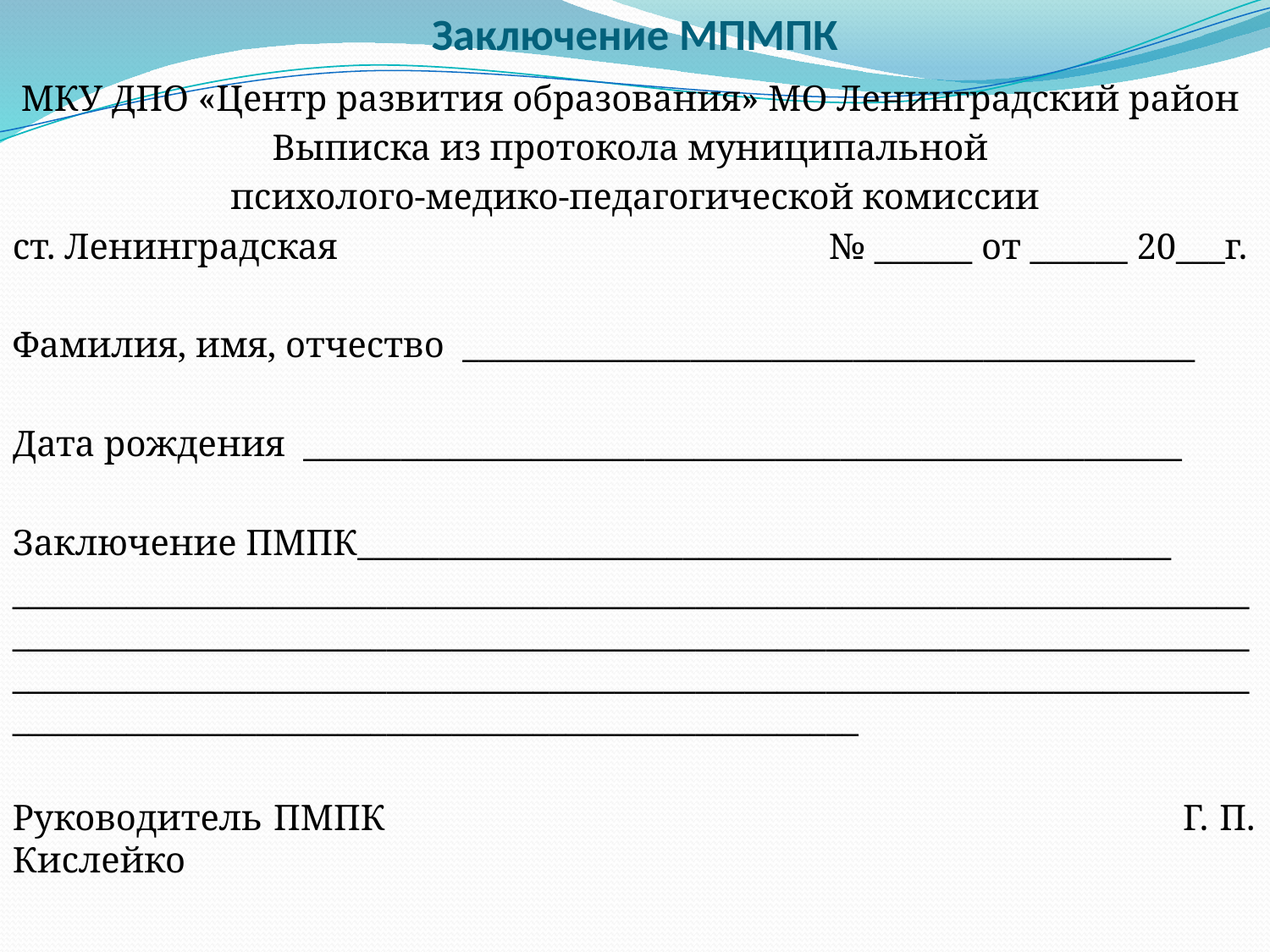

# Заключение МПМПК
МКУ ДПО «Центр развития образования» МО Ленинградский район
Выписка из протокола муниципальной
психолого-медико-педагогической комиссии
ст. Ленинградская                                                      № ______ от ______ 20___г.

Фамилия, имя, отчество  _____________________________________________

Дата рождения  ______________________________________________________

Заключение ПМПК__________________________________________________
________________________________________________________________________________________________________________________________________________________________________________________________________________________________________________________________________________________

Руководитель ПМПК                                                                        Г. П. Кислейко